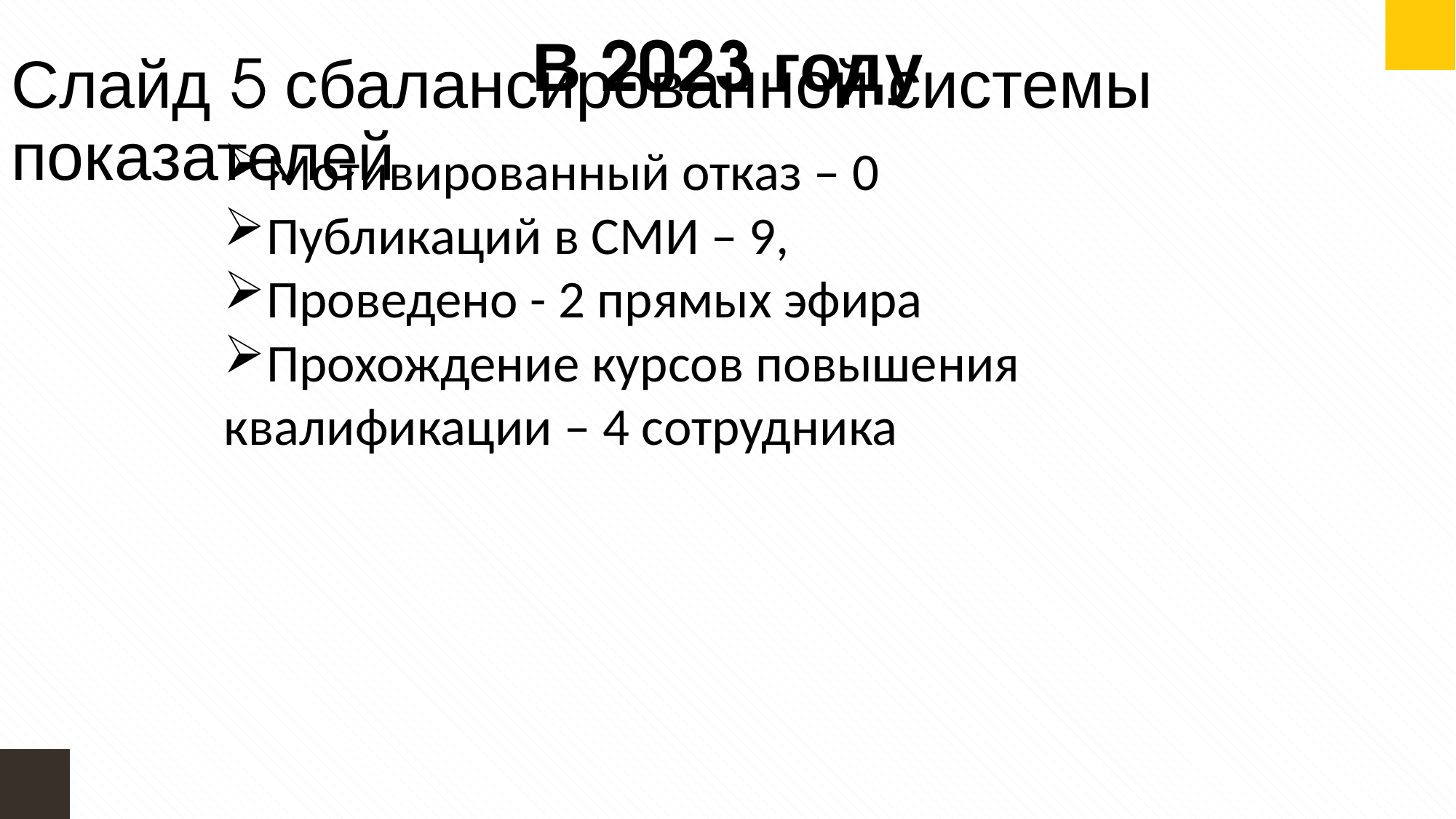

В 2023 году
Слайд 5 сбалансированной системы показателей
Мотивированный отказ – 0
Публикаций в СМИ – 9,
Проведено - 2 прямых эфира
Прохождение курсов повышения квалификации – 4 сотрудника
ИТОГИ